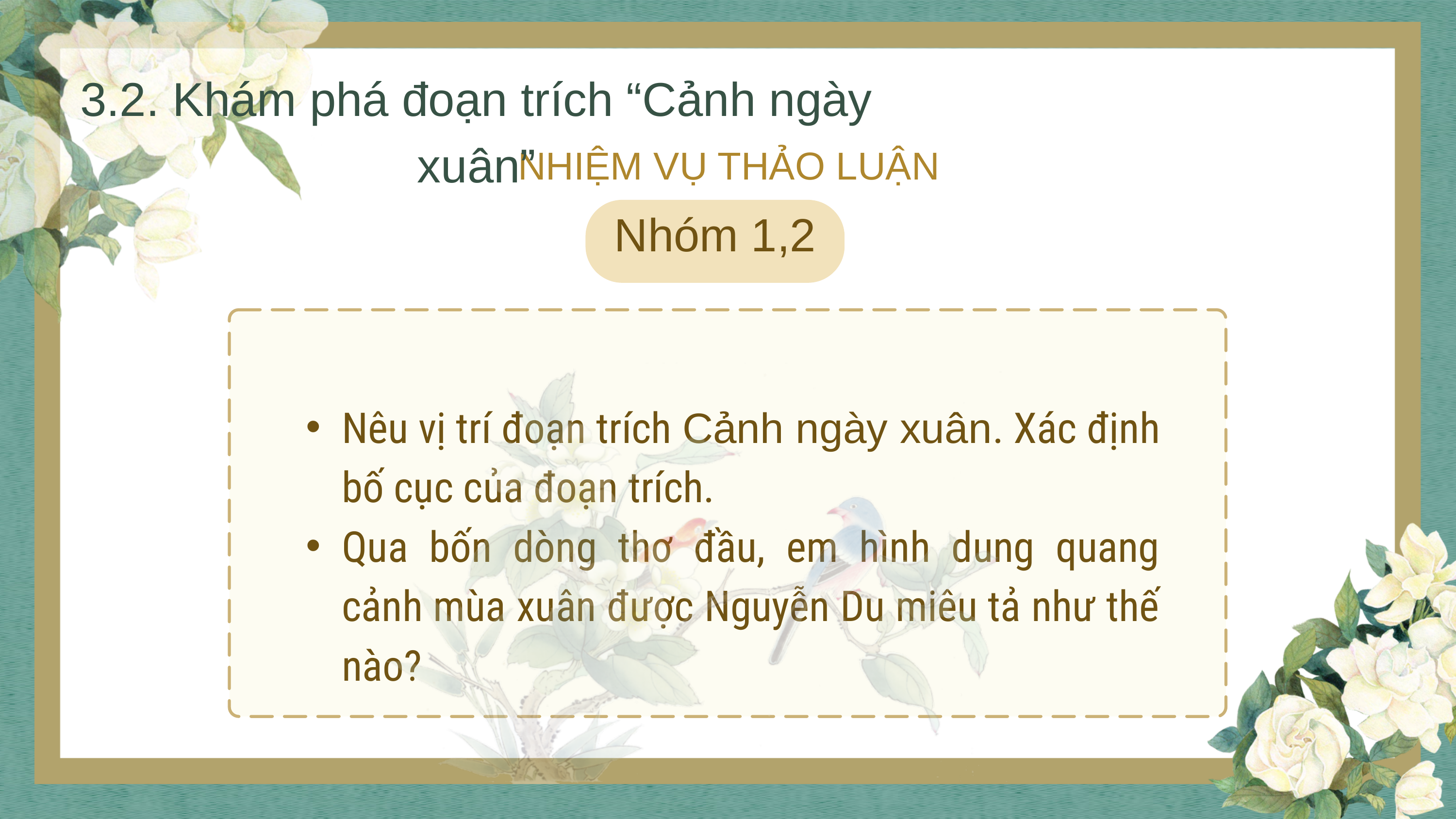

3.2. Khám phá đoạn trích “Cảnh ngày xuân”
NHIỆM VỤ THẢO LUẬN NHÓM

Nhóm 1,2

Nêu vị trí đoạn trích Cảnh ngày xuân. Xác định bố cục của đoạn trích.
Qua bốn dòng thơ đầu, em hình dung quang cảnh mùa xuân được Nguyễn Du miêu tả như thế nào?